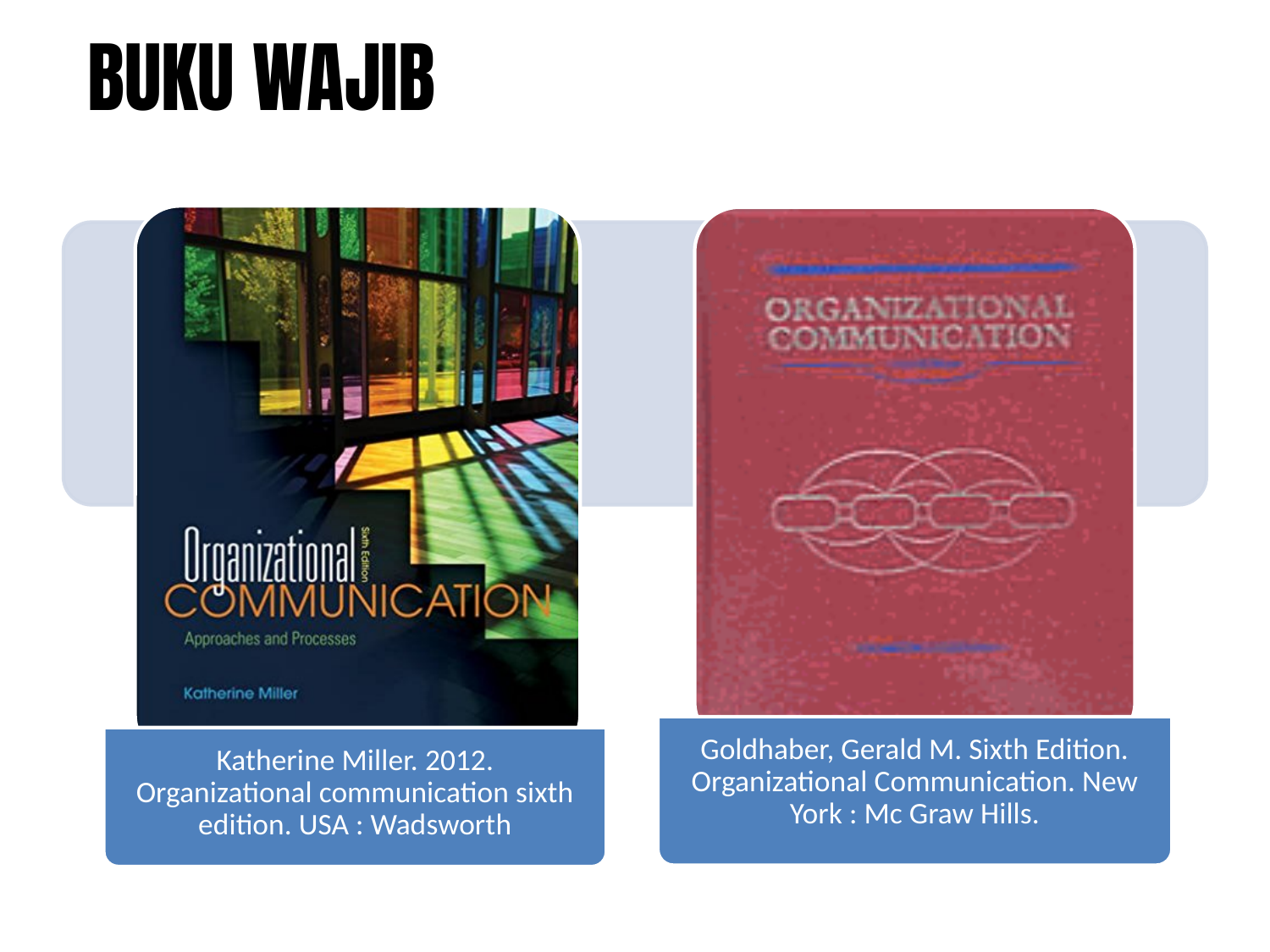

# BUKU WAJIB
Katherine Miller. 2012. Organizational communication sixth edition. USA : Wadsworth
Goldhaber, Gerald M. Sixth Edition. Organizational Communication. New York : Mc Graw Hills.